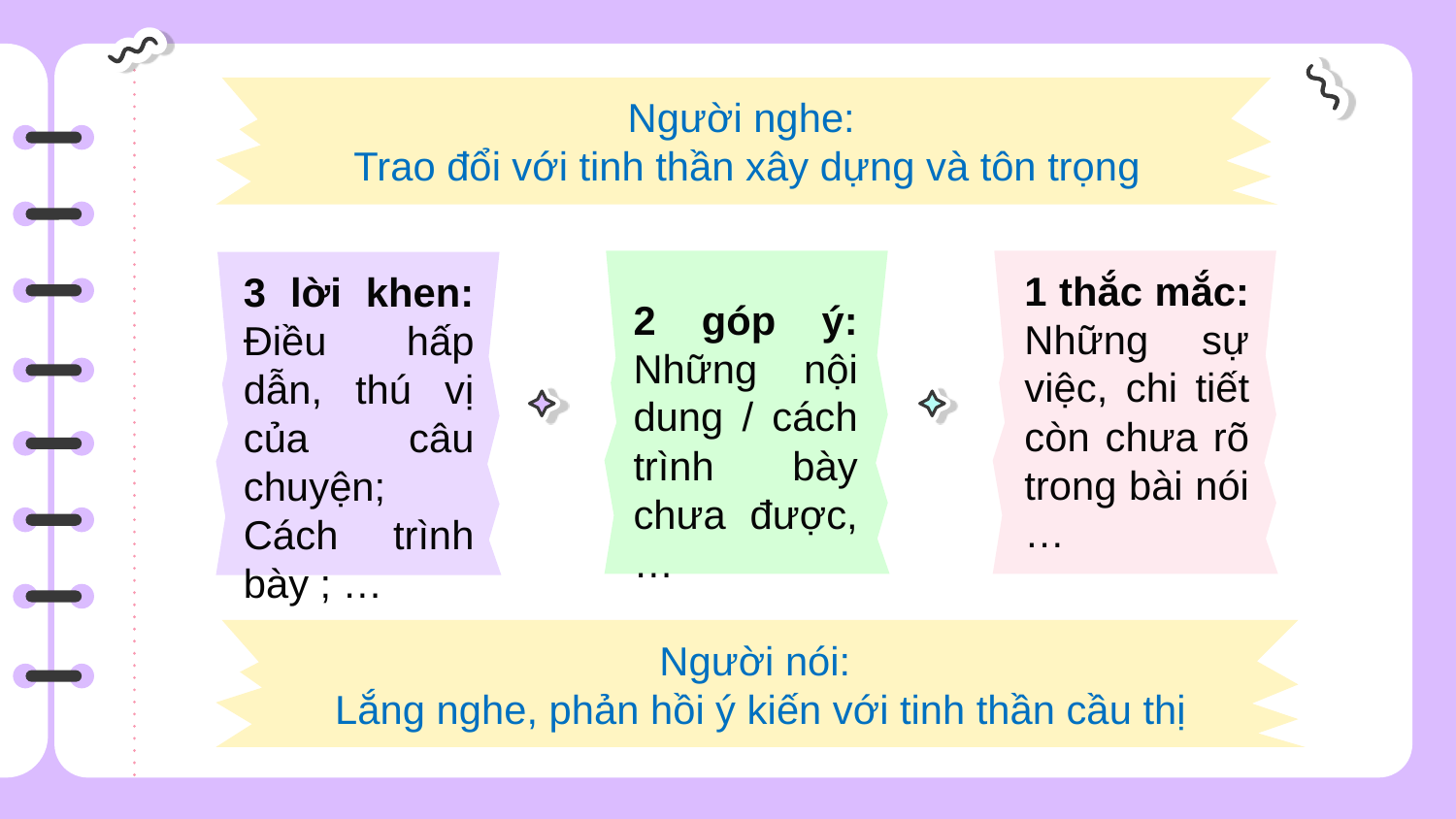

Người nghe:
Trao đổi với tinh thần xây dựng và tôn trọng

2 góp ý: Những nội dung / cách trình bày chưa được, …

1 thắc mắc: Những sự việc, chi tiết còn chưa rõ trong bài nói …

3 lời khen: Điều hấp dẫn, thú vị của câu chuyện; Cách trình bày ; …

Người nói:
Lắng nghe, phản hồi ý kiến với tinh thần cầu thị